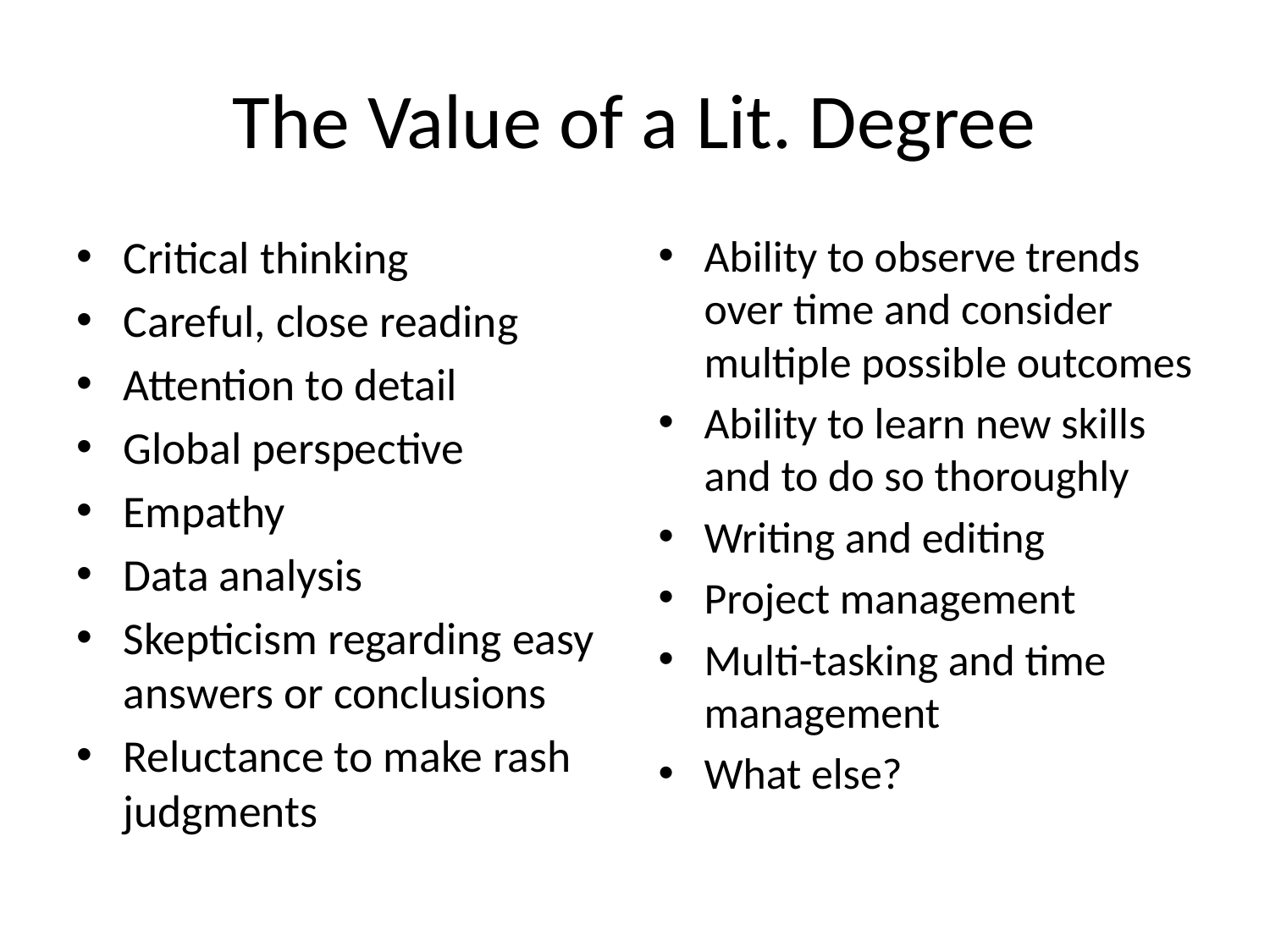

# The Value of a Lit. Degree
Critical thinking
Careful, close reading
Attention to detail
Global perspective
Empathy
Data analysis
Skepticism regarding easy answers or conclusions
Reluctance to make rash judgments

Ability to observe trends over time and consider multiple possible outcomes
Ability to learn new skills and to do so thoroughly
Writing and editing
Project management
Multi-tasking and time management
What else?